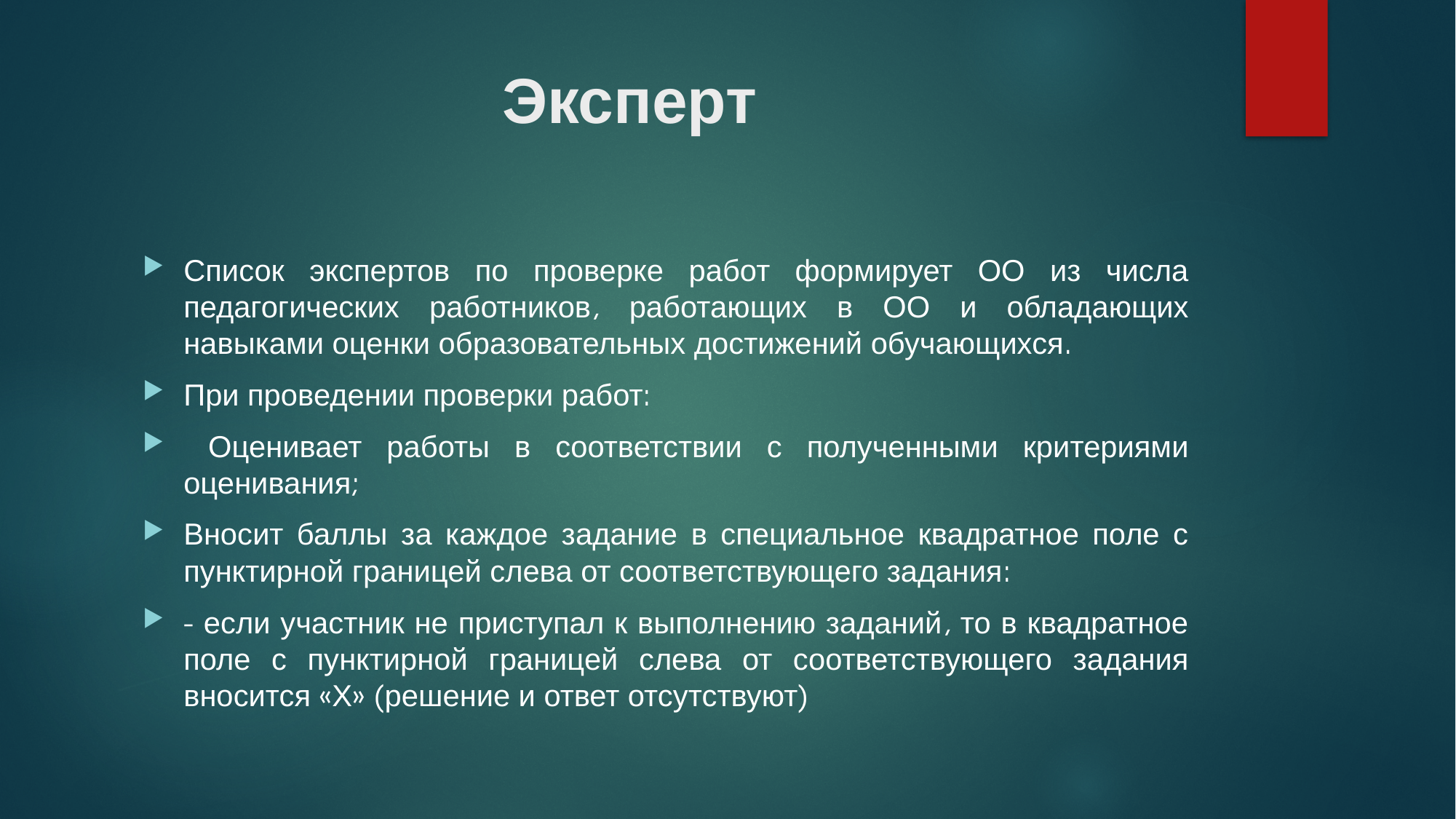

# Эксперт
Список экспертов по проверке работ формирует ОО из числа педагогических работников, работающих в ОО и обладающих навыками оценки образовательных достижений обучающихся.
При проведении проверки работ:
 Оценивает работы в соответствии с полученными критериями оценивания;
Вносит баллы за каждое задание в специальное квадратное поле с пунктирной границей слева от соответствующего задания:
- если участник не приступал к выполнению заданий, то в квадратное поле с пунктирной границей слева от соответствующего задания вносится «Х» (решение и ответ отсутствуют)